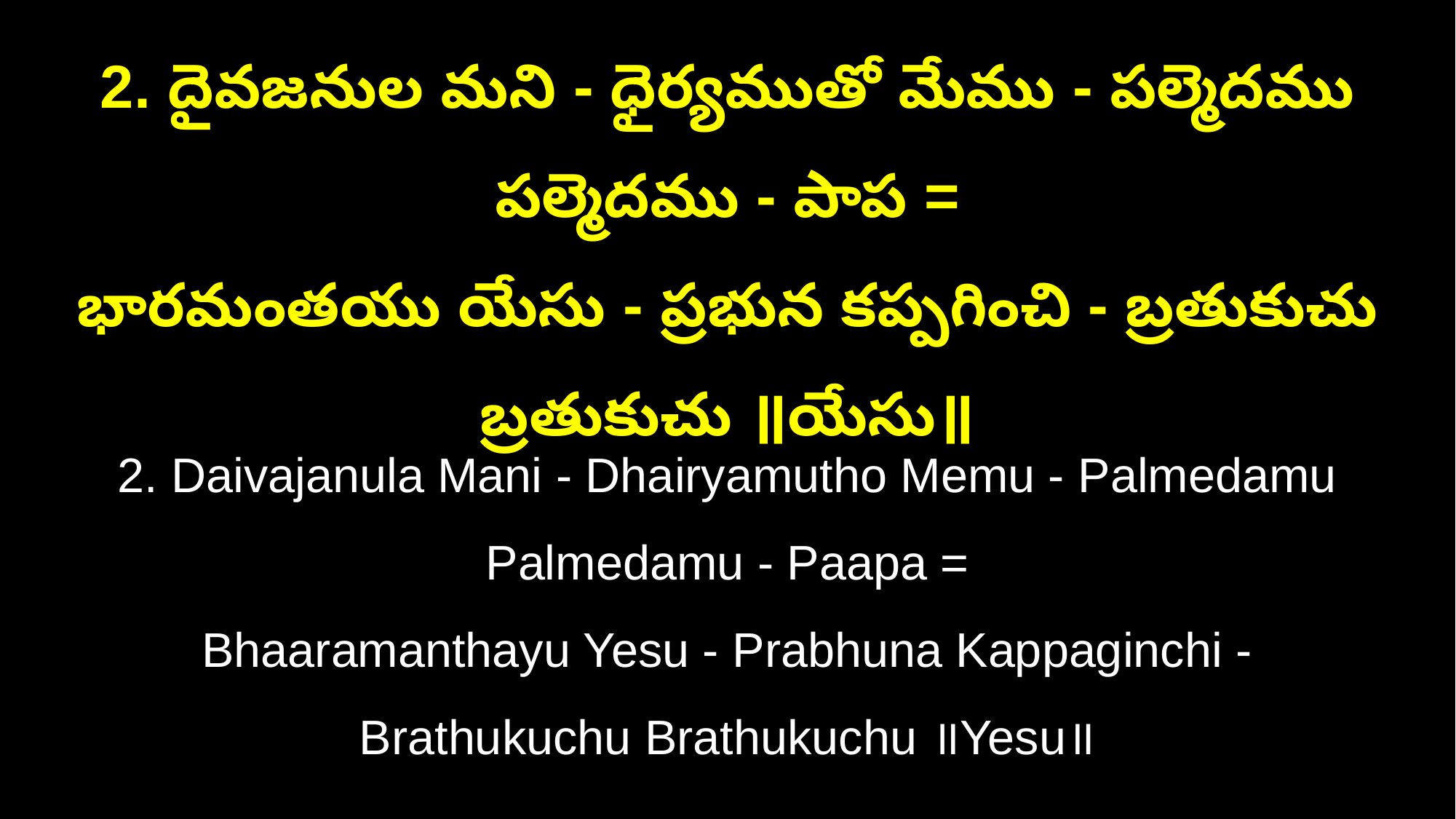

2. దైవజనుల మని - ధైర్యముతో మేము - పల్మెదము పల్మెదము - పాప =
భారమంతయు యేసు - ప్రభున కప్పగించి - బ్రతుకుచు బ్రతుకుచు ॥యేసు॥
2. Daivajanula Mani - Dhairyamutho Memu - Palmedamu Palmedamu - Paapa =
Bhaaramanthayu Yesu - Prabhuna Kappaginchi - Brathukuchu Brathukuchu ॥Yesu॥